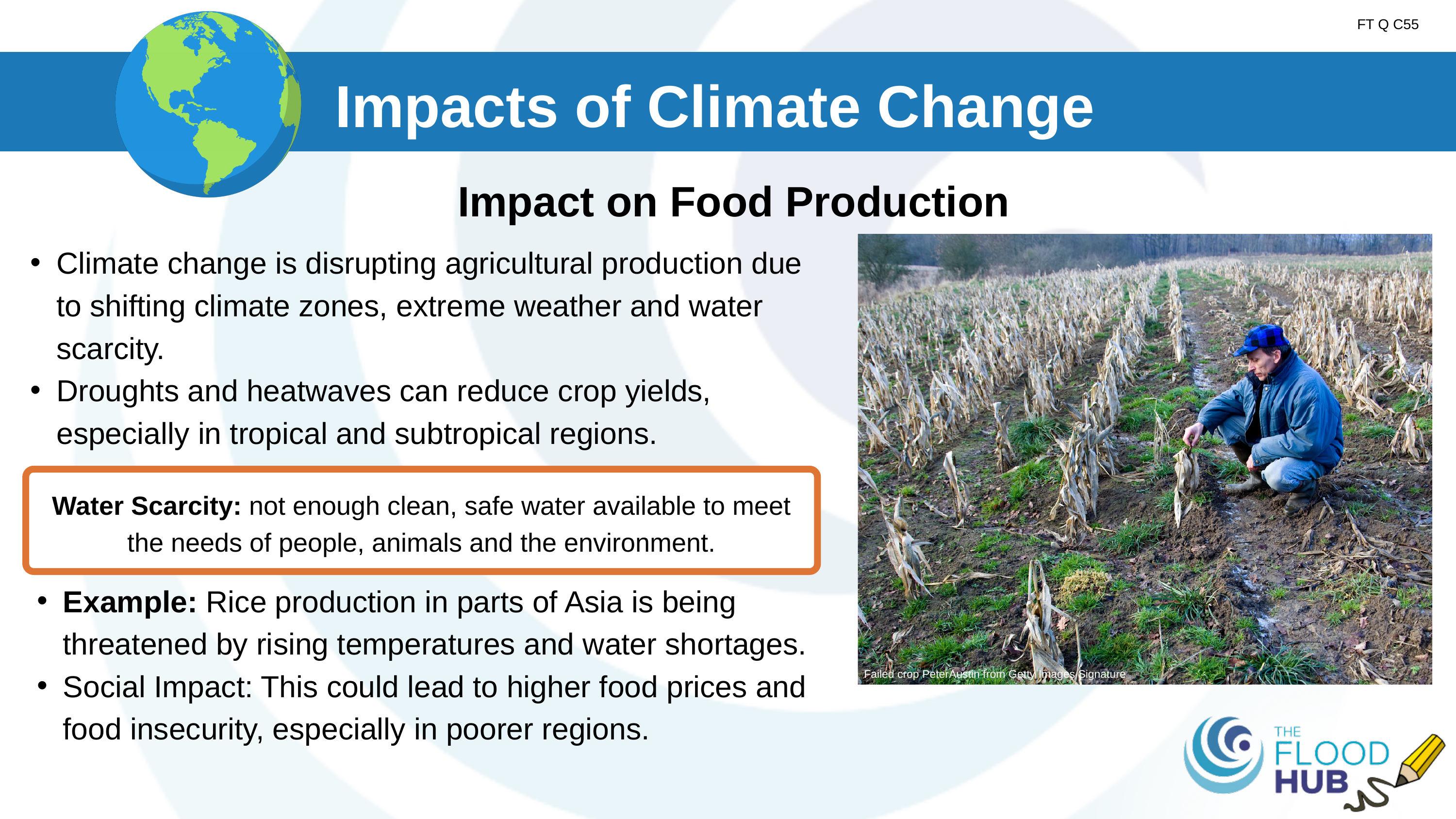

FT Q C55

Impacts of Climate Change
 Impact on Food Production

Climate change is disrupting agricultural production due to shifting climate zones, extreme weather and water scarcity.
Droughts and heatwaves can reduce crop yields, especially in tropical and subtropical regions.

Water Scarcity: not enough clean, safe water available to meet the needs of people, animals and the environment.

Example: Rice production in parts of Asia is being threatened by rising temperatures and water shortages.
Social Impact: This could lead to higher food prices and food insecurity, especially in poorer regions.
Failed crop PeterAustin from Getty Images Signature